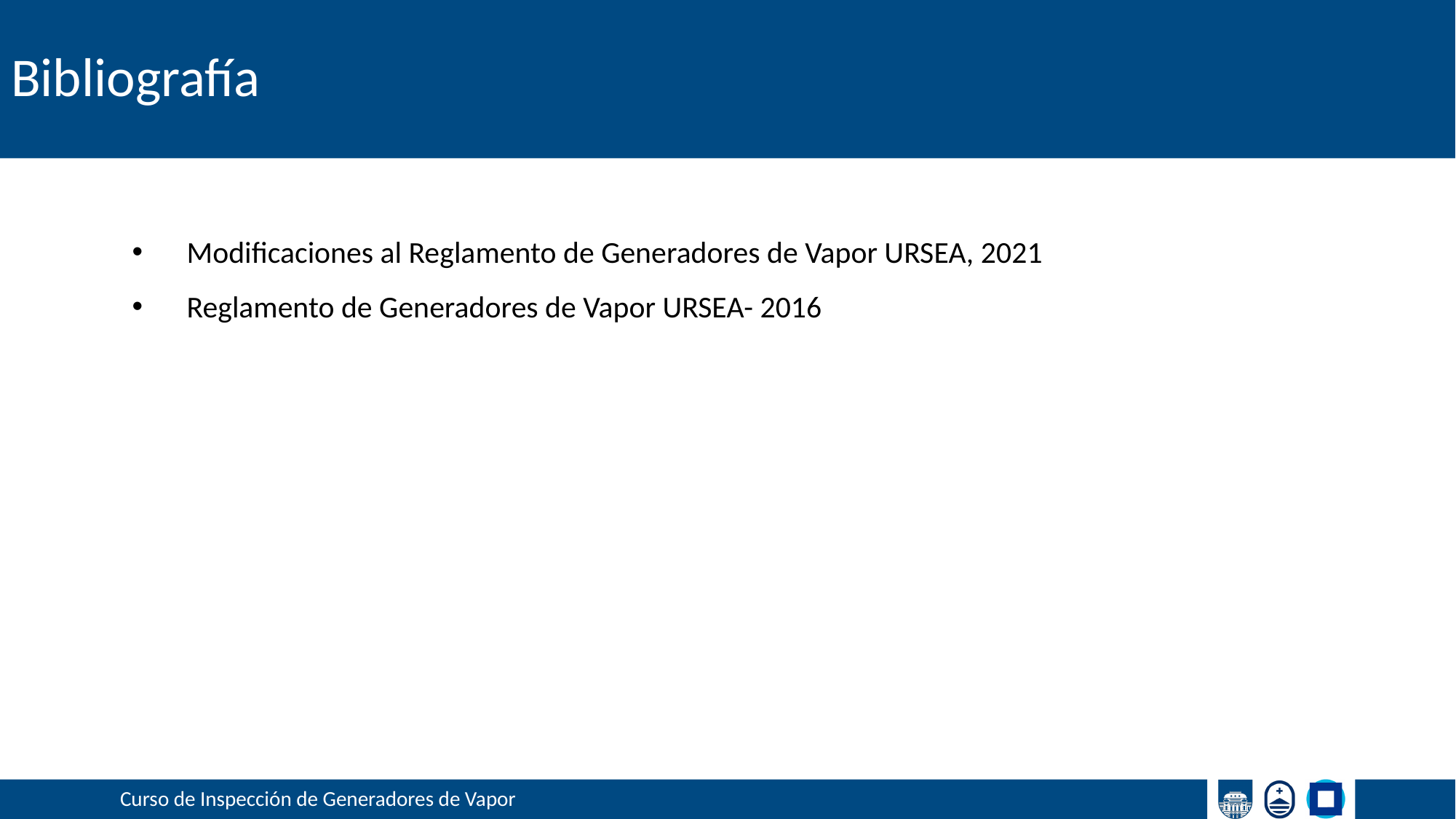

Modificaciones al Reglamento de Generadores de Vapor URSEA, 2021
Reglamento de Generadores de Vapor URSEA- 2016